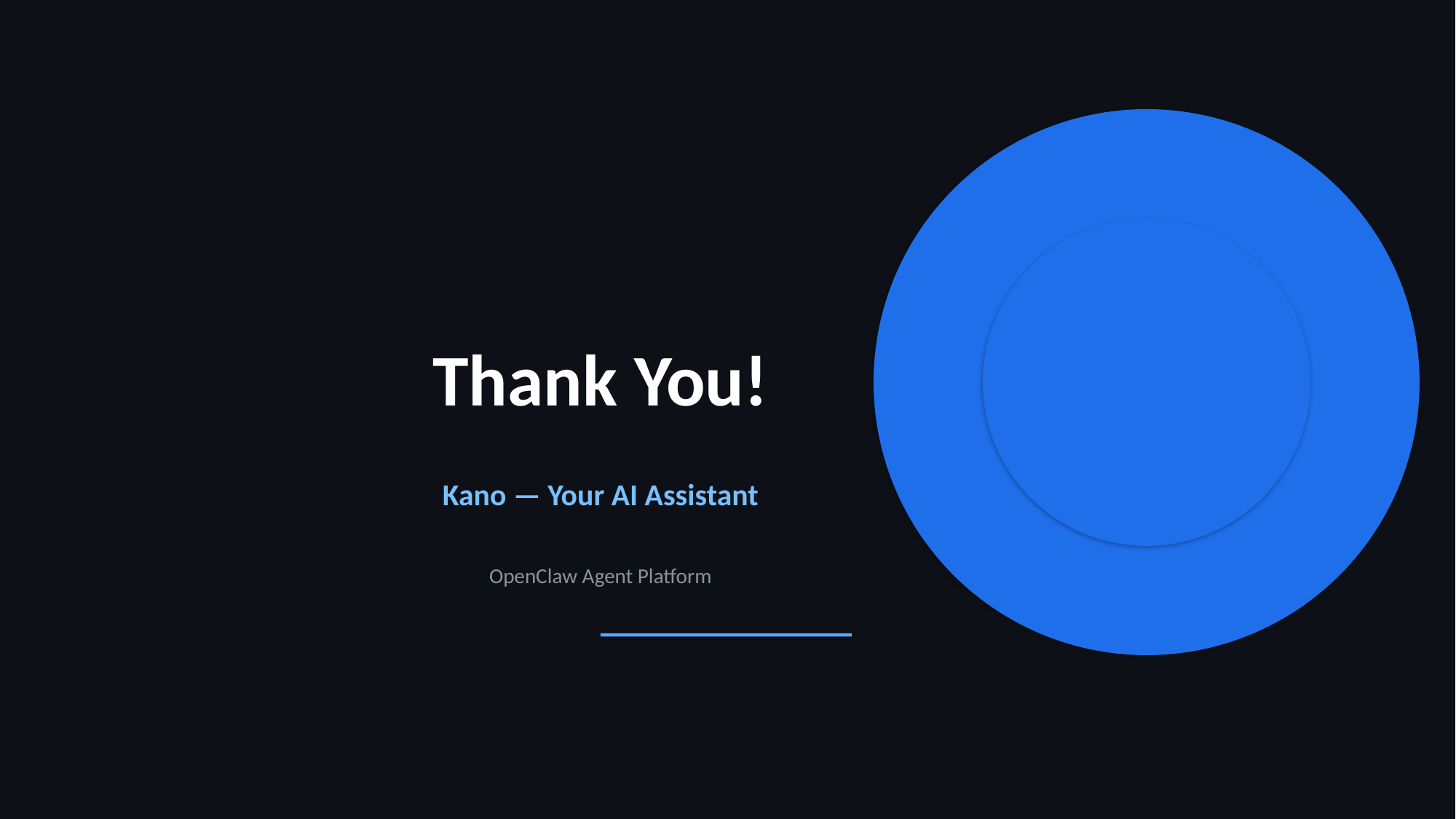

Thank You!
Kano — Your AI Assistant
OpenClaw Agent Platform